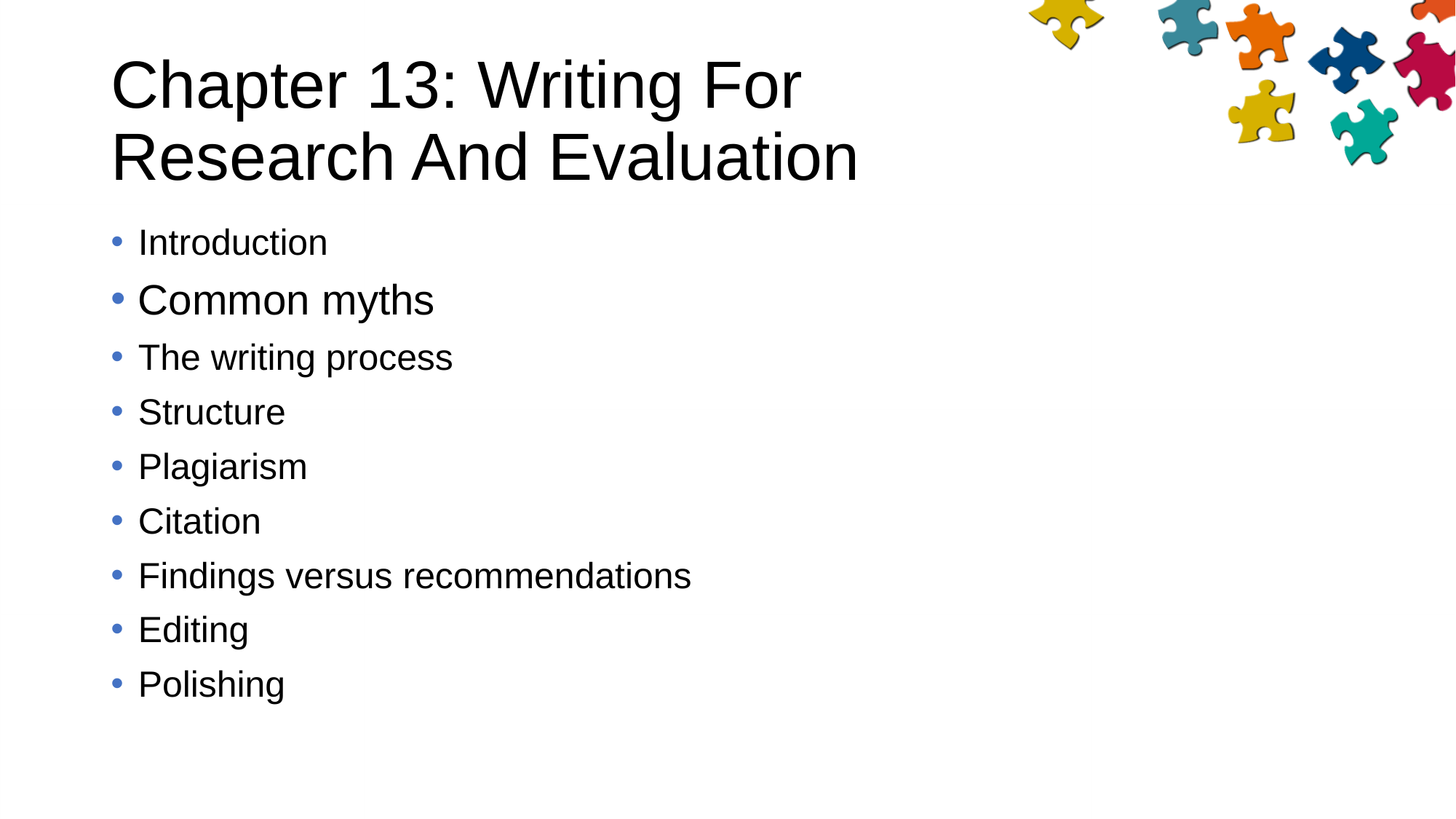

# Chapter 13: Writing For Research And Evaluation
Introduction
Common myths
The writing process
Structure
Plagiarism
Citation
Findings versus recommendations
Editing
Polishing